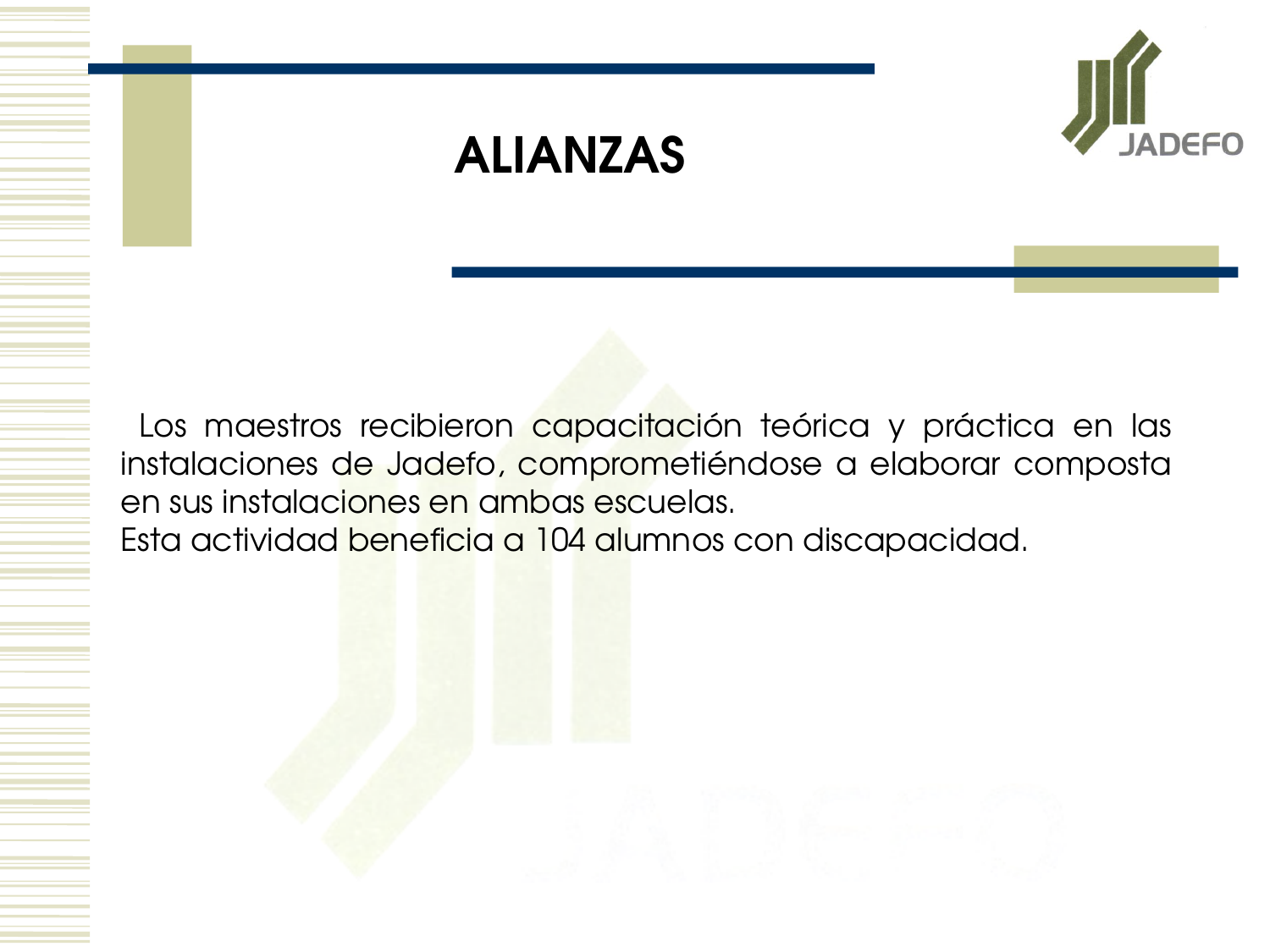

ALIANZAS

 Los maestros recibieron capacitación teórica y práctica en las instalaciones de Jadefo, comprometiéndose a elaborar composta en sus instalaciones en ambas escuelas.
Esta actividad beneficia a 104 alumnos con discapacidad.